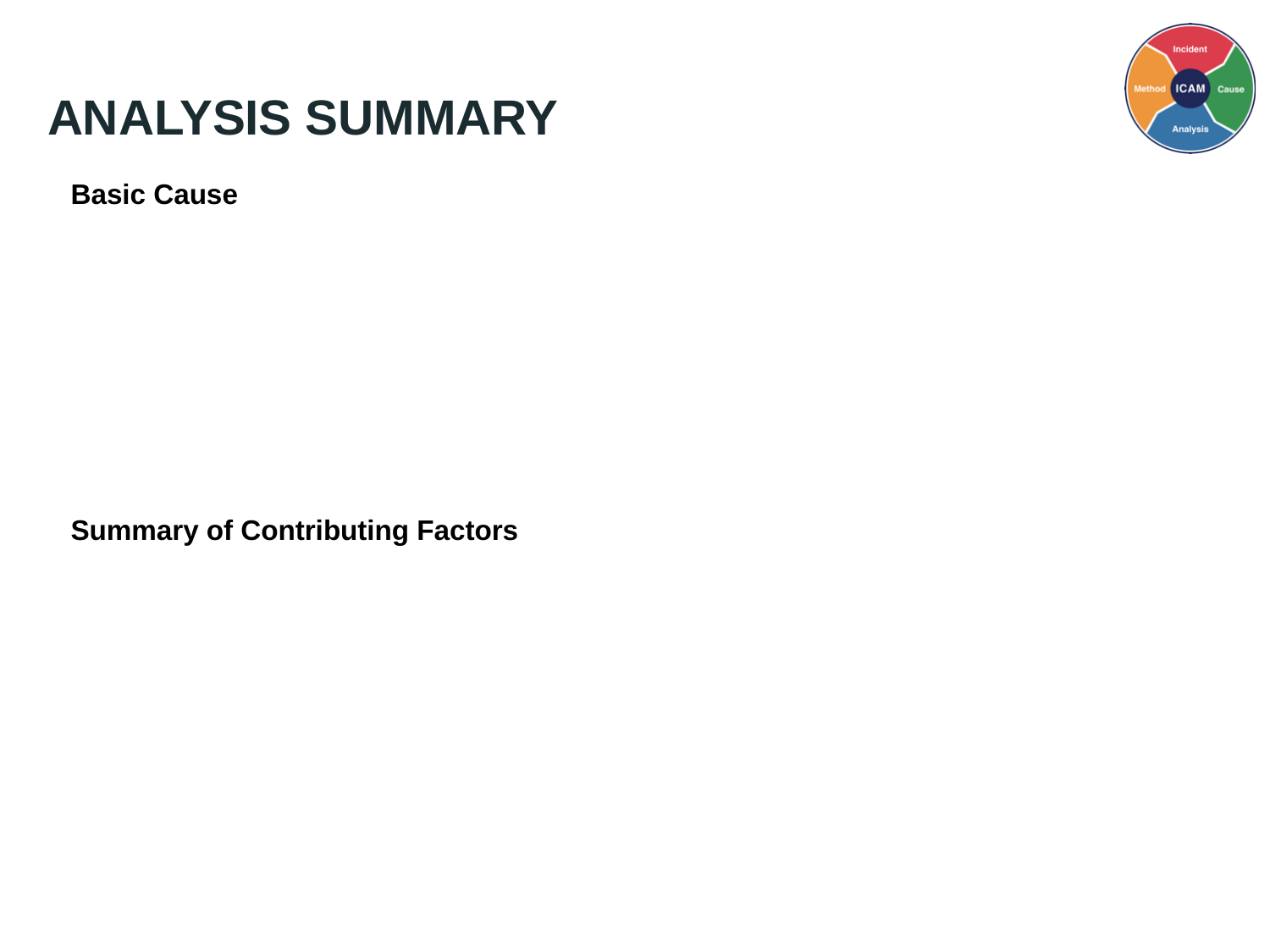

# ANALYSIS SUMMARY
Basic Cause

Summary of Contributing Factors